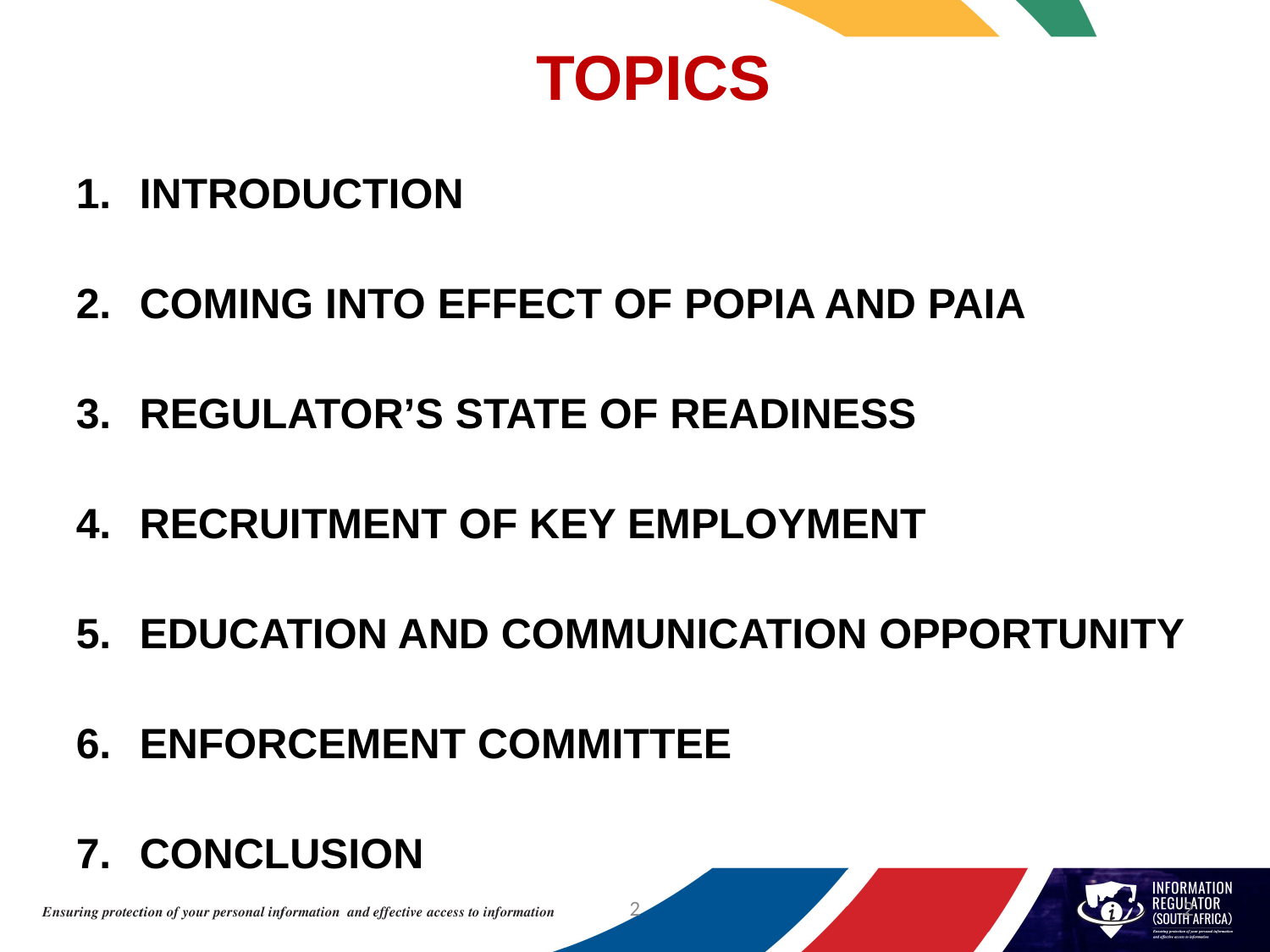

TOPICS
INTRODUCTION
COMING INTO EFFECT OF POPIA AND PAIA
REGULATOR’S STATE OF READINESS
RECRUITMENT OF KEY EMPLOYMENT
EDUCATION AND COMMUNICATION OPPORTUNITY
ENFORCEMENT COMMITTEE
CONCLUSION

2
2